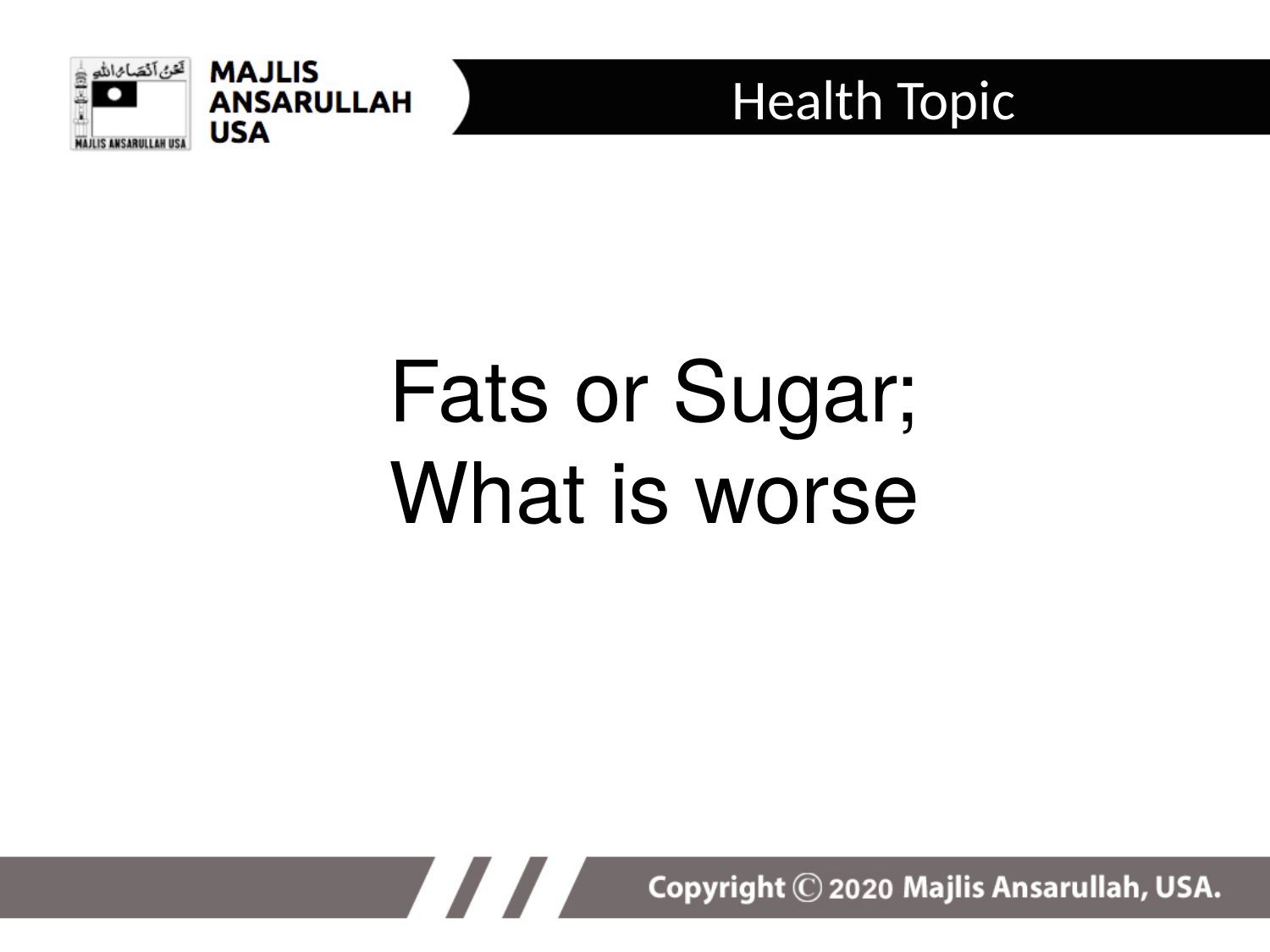

Health Topic
Fats or Sugar;
What is worse